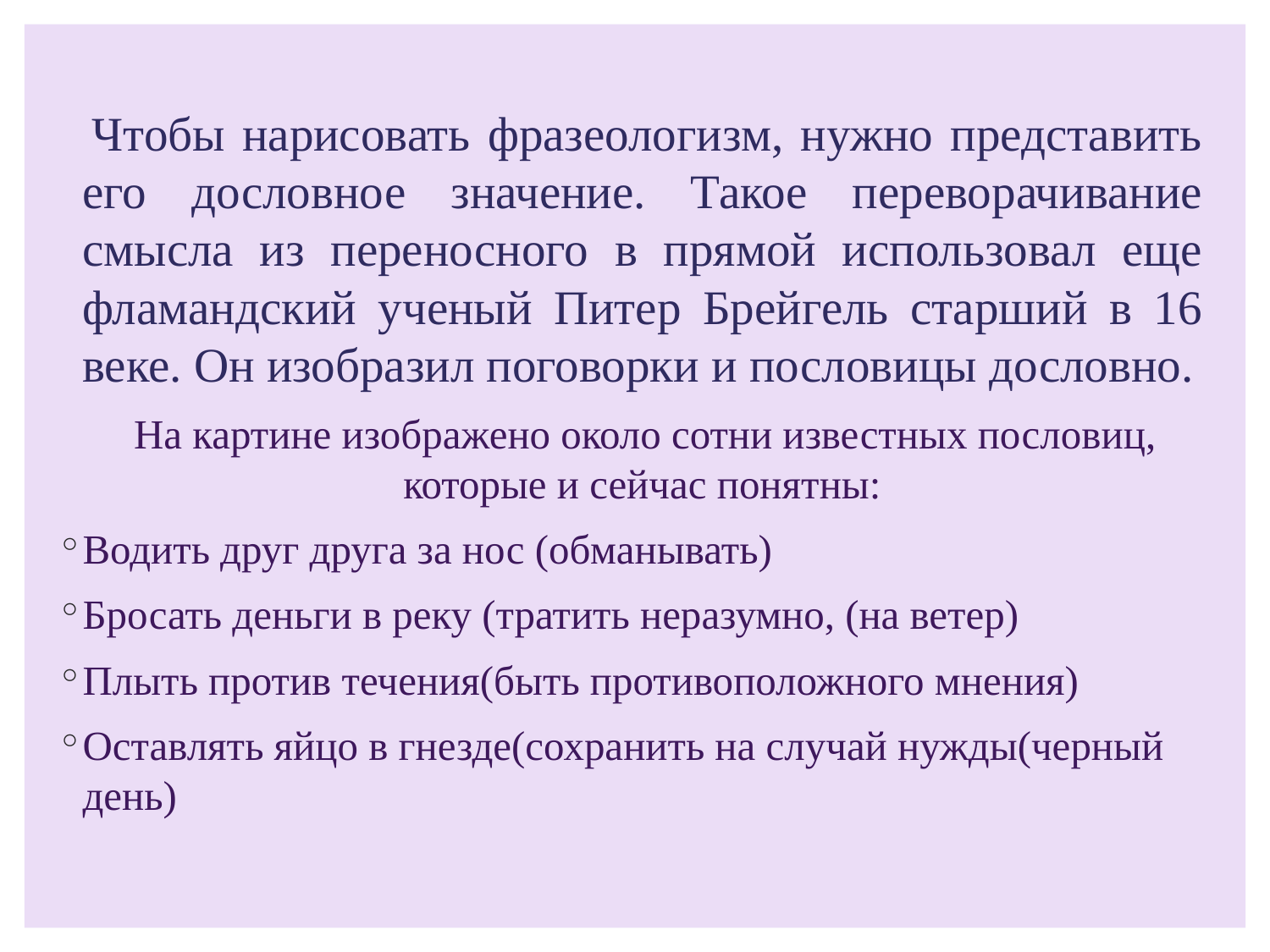

Чтобы нарисовать фразеологизм, нужно представить его дословное значение. Такое переворачивание смысла из переносного в прямой использовал еще фламандский ученый Питер Брейгель старший в 16 веке. Он изобразил поговорки и пословицы дословно.
   На картине изображено около сотни известных пословиц, которые и сейчас понятны:
Водить друг друга за нос (обманывать)
Бросать деньги в реку (тратить неразумно, (на ветер)
Плыть против течения(быть противоположного мнения)
Оставлять яйцо в гнезде(сохранить на случай нужды(черный день)